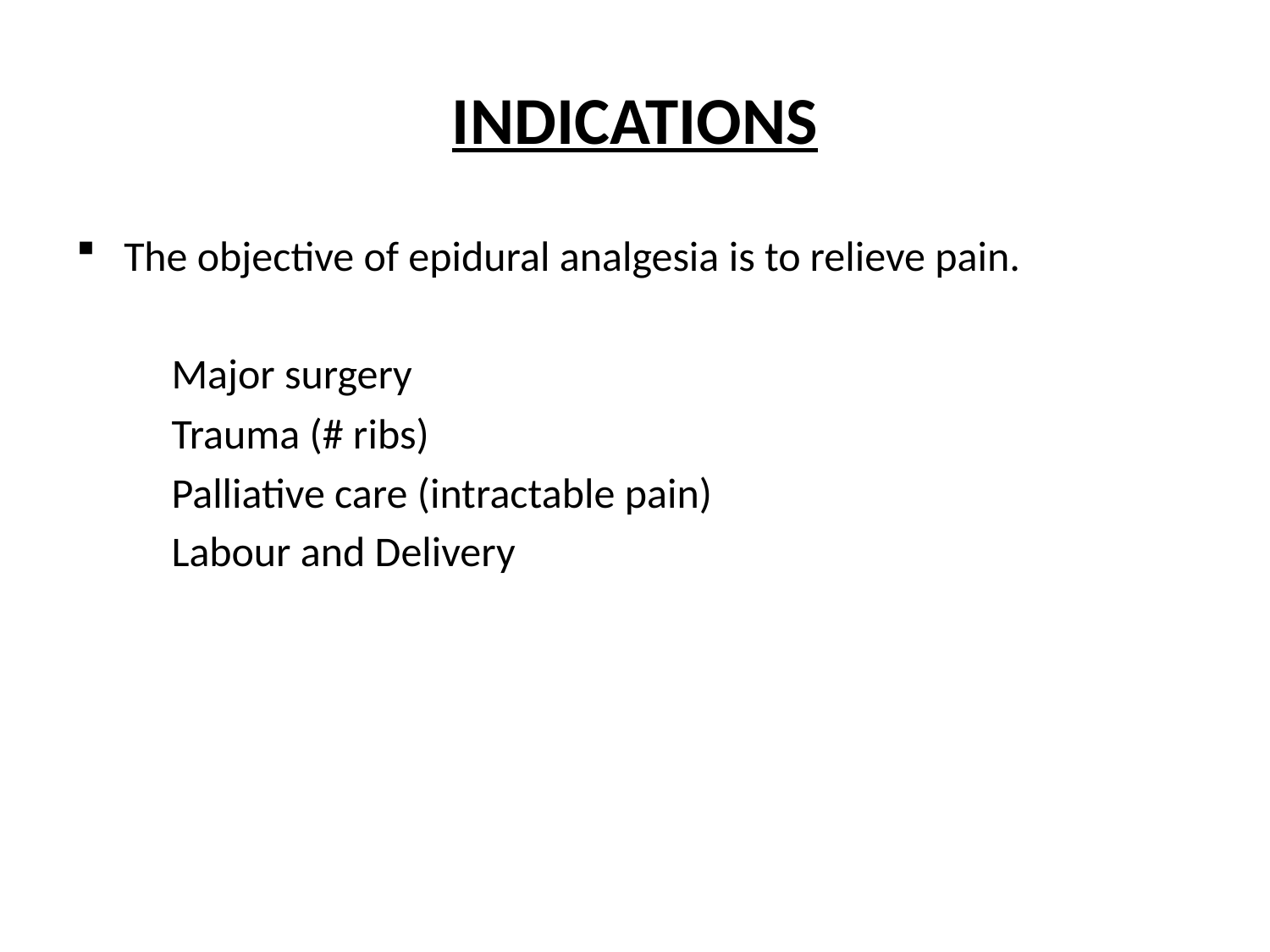

INDICATIONS
The objective of epidural analgesia is to relieve pain.

          Major surgery
          Trauma (# ribs)
          Palliative care (intractable pain)
          Labour and Delivery